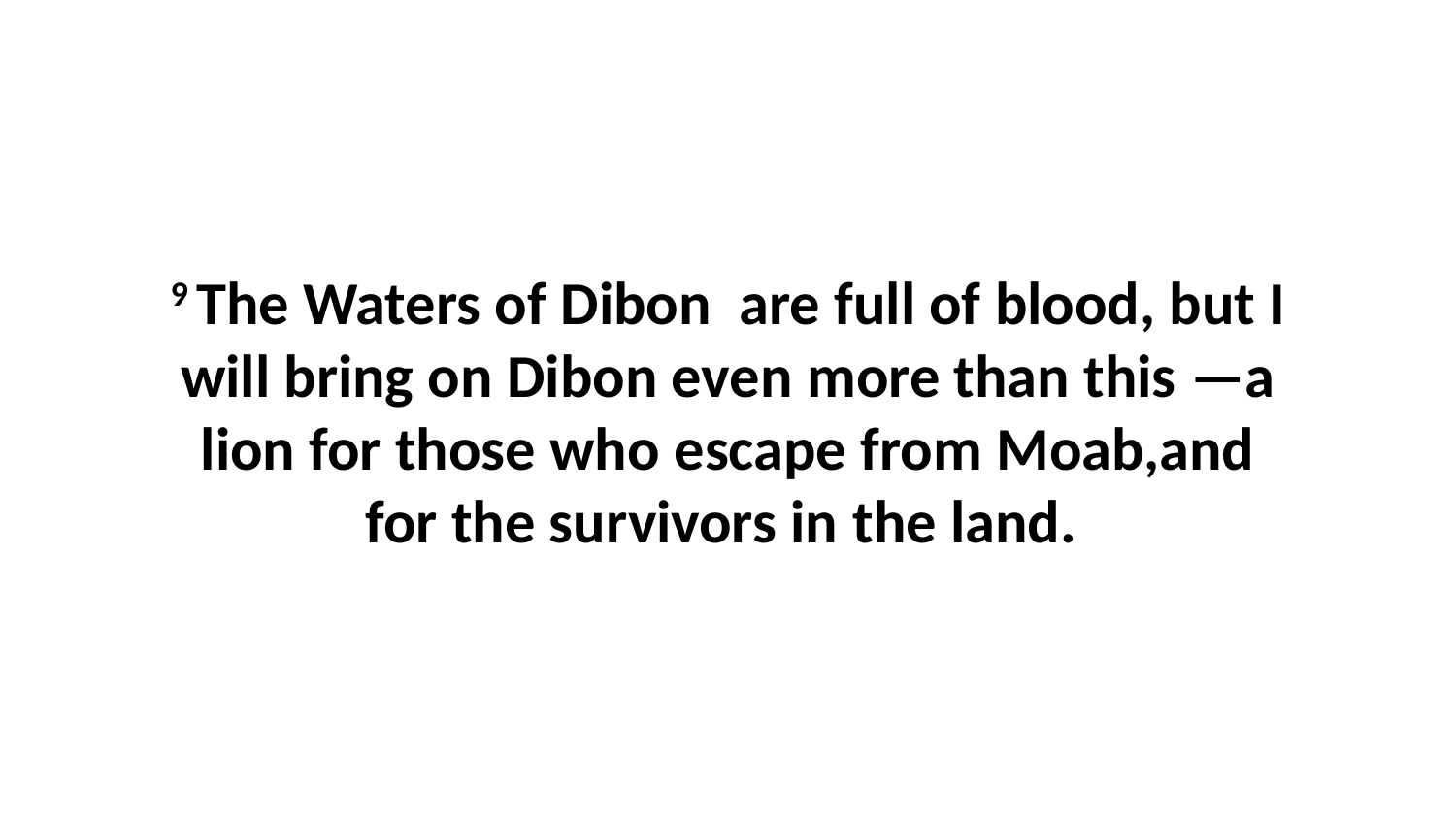

9 The Waters of Dibon  are full of blood, but I will bring on Dibon even more than this —a lion for those who escape from Moab,and for the survivors in the land.